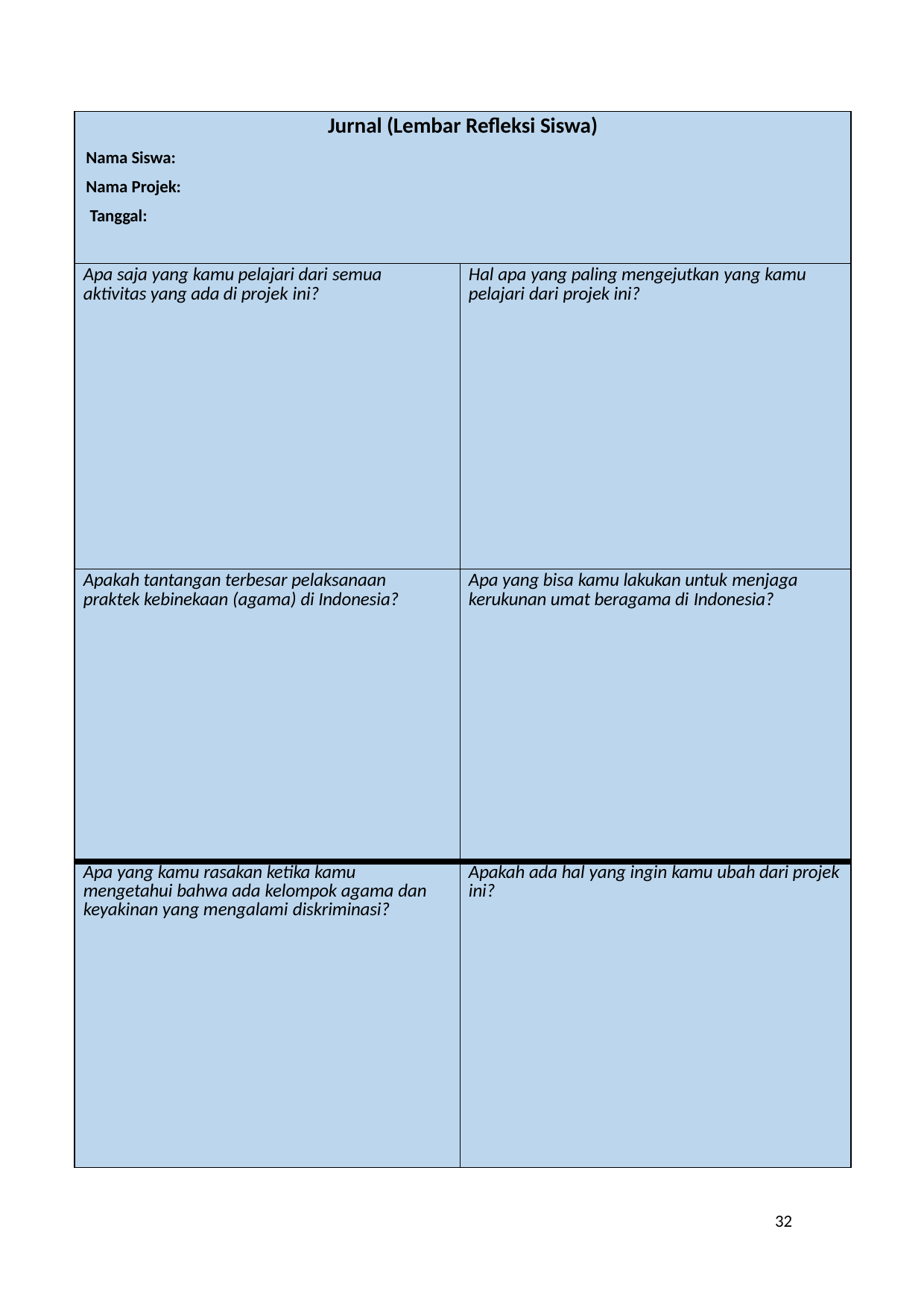

| Jurnal (Lembar Refleksi Siswa) Nama Siswa: Nama Projek: Tanggal: |  |
| --- | --- |
| Apa saja yang kamu pelajari dari semua aktivitas yang ada di projek ini? | Hal apa yang paling mengejutkan yang kamu pelajari dari projek ini? |
| Apakah tantangan terbesar pelaksanaan praktek kebinekaan (agama) di Indonesia? | Apa yang bisa kamu lakukan untuk menjaga kerukunan umat beragama di Indonesia? |
| Apa yang kamu rasakan ketika kamu mengetahui bahwa ada kelompok agama dan keyakinan yang mengalami diskriminasi? | Apakah ada hal yang ingin kamu ubah dari projek ini? |
32